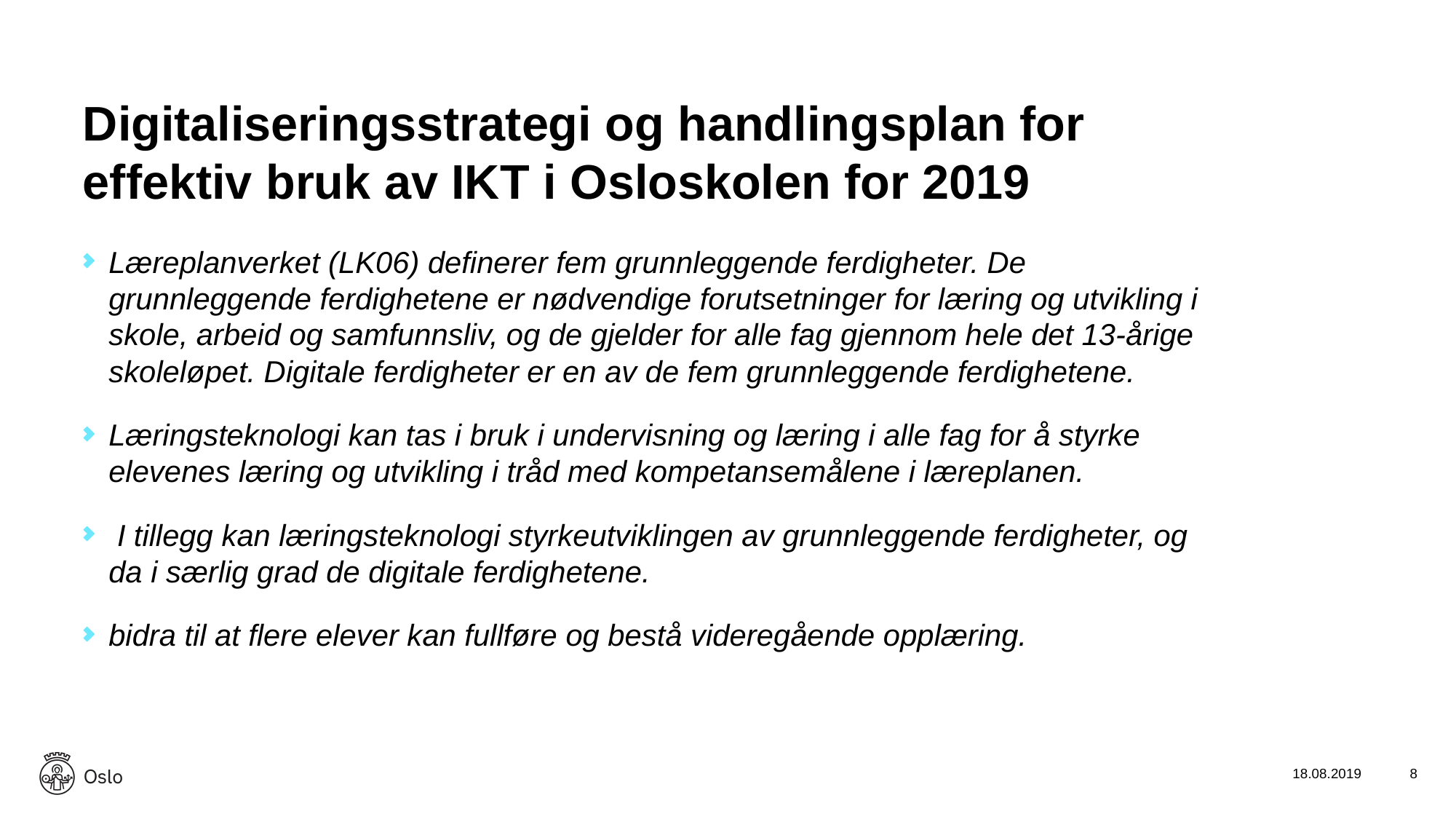

# Digitaliseringsstrategi og handlingsplan for effektiv bruk av IKT i Osloskolen for 2019
Læreplanverket (LK06) definerer fem grunnleggende ferdigheter. De grunnleggende ferdighetene er nødvendige forutsetninger for læring og utvikling i skole, arbeid og samfunnsliv, og de gjelder for alle fag gjennom hele det 13-årige skoleløpet. Digitale ferdigheter er en av de fem grunnleggende ferdighetene.
Læringsteknologi kan tas i bruk i undervisning og læring i alle fag for å styrke elevenes læring og utvikling i tråd med kompetansemålene i læreplanen.
 I tillegg kan læringsteknologi styrkeutviklingen av grunnleggende ferdigheter, og da i særlig grad de digitale ferdighetene.
bidra til at flere elever kan fullføre og bestå videregående opplæring.

18.08.2019
8